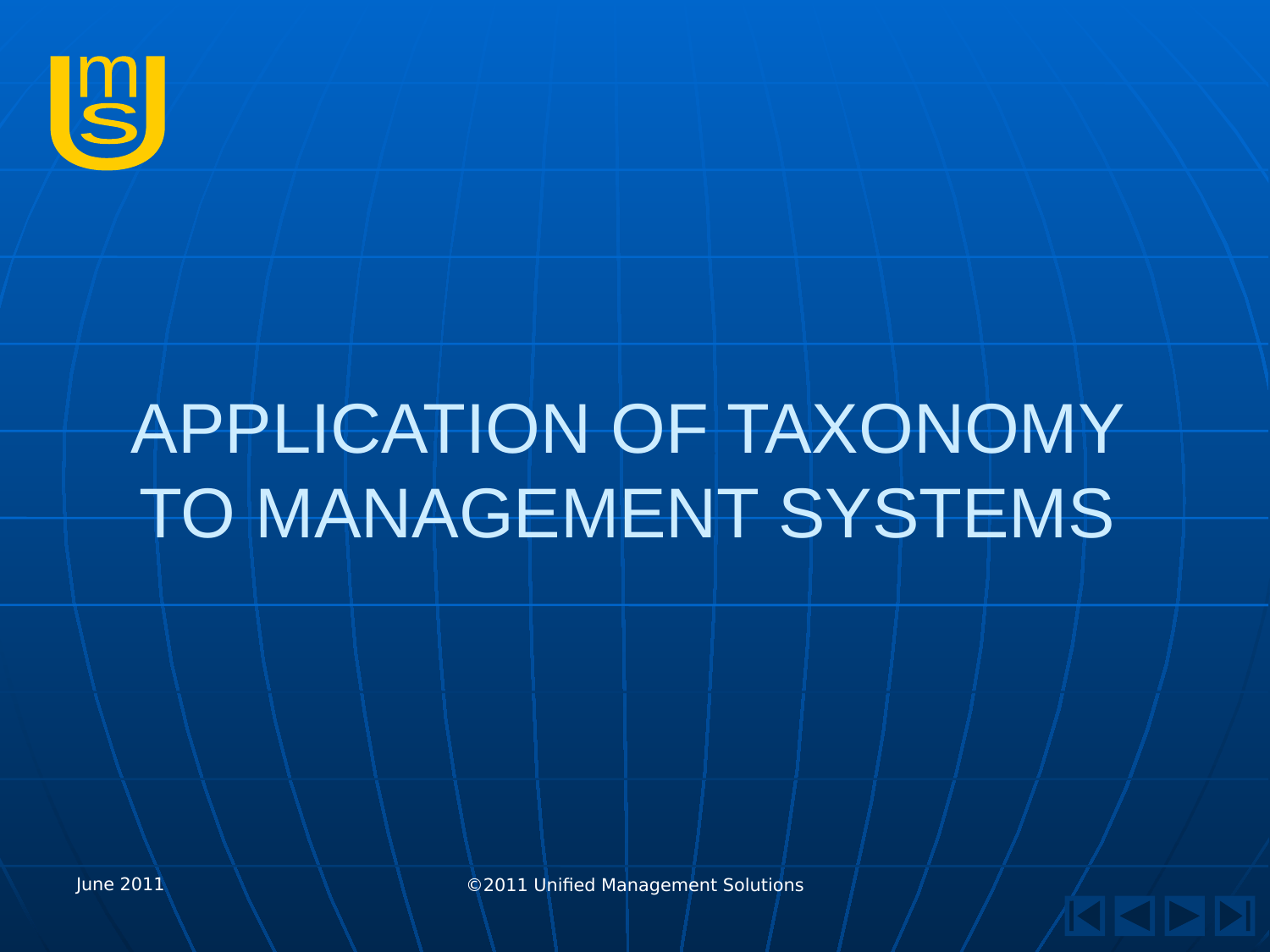

# APPLICATION OF TAXONOMY TO MANAGEMENT SYSTEMS
June 2011
©2011 Unified Management Solutions